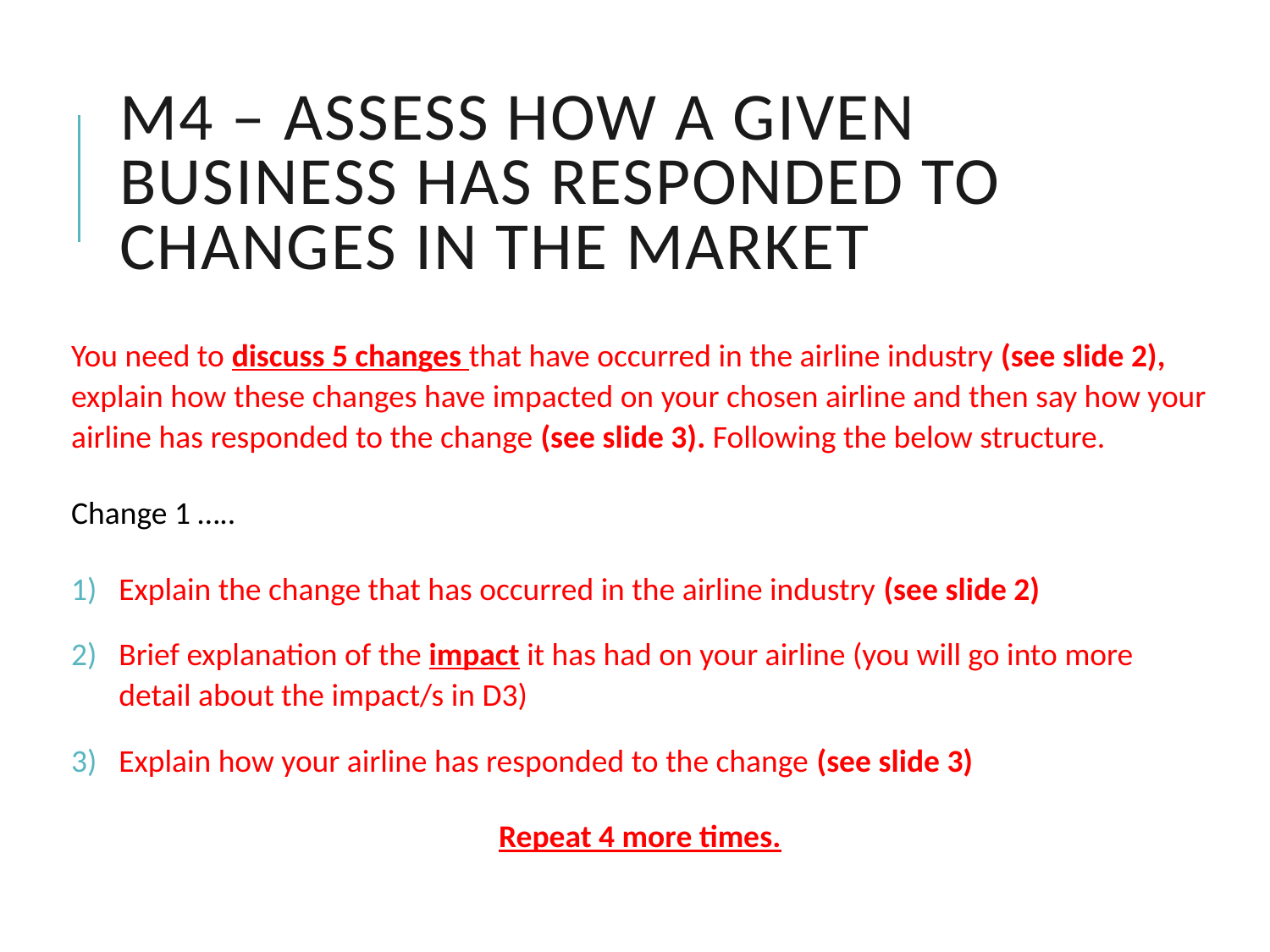

# M4 – Assess how a given business has responded to changes in the market
You need to discuss 5 changes that have occurred in the airline industry (see slide 2), explain how these changes have impacted on your chosen airline and then say how your airline has responded to the change (see slide 3). Following the below structure.
Change 1 …..
Explain the change that has occurred in the airline industry (see slide 2)
Brief explanation of the impact it has had on your airline (you will go into more detail about the impact/s in D3)
Explain how your airline has responded to the change (see slide 3)
Repeat 4 more times.